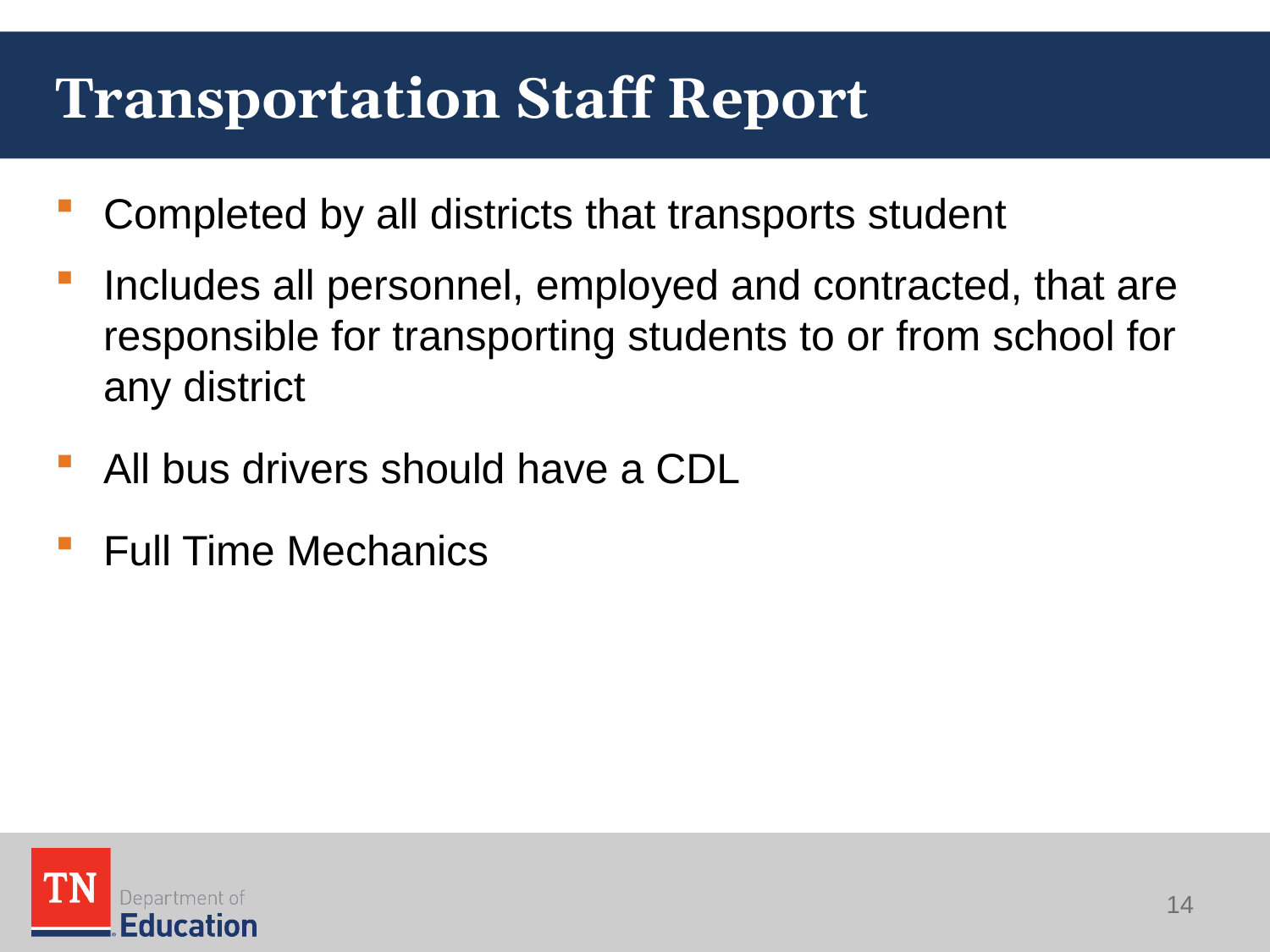

# Transportation Staff Report
Completed by all districts that transports student
Includes all personnel, employed and contracted, that are responsible for transporting students to or from school for any district
All bus drivers should have a CDL
Full Time Mechanics

14